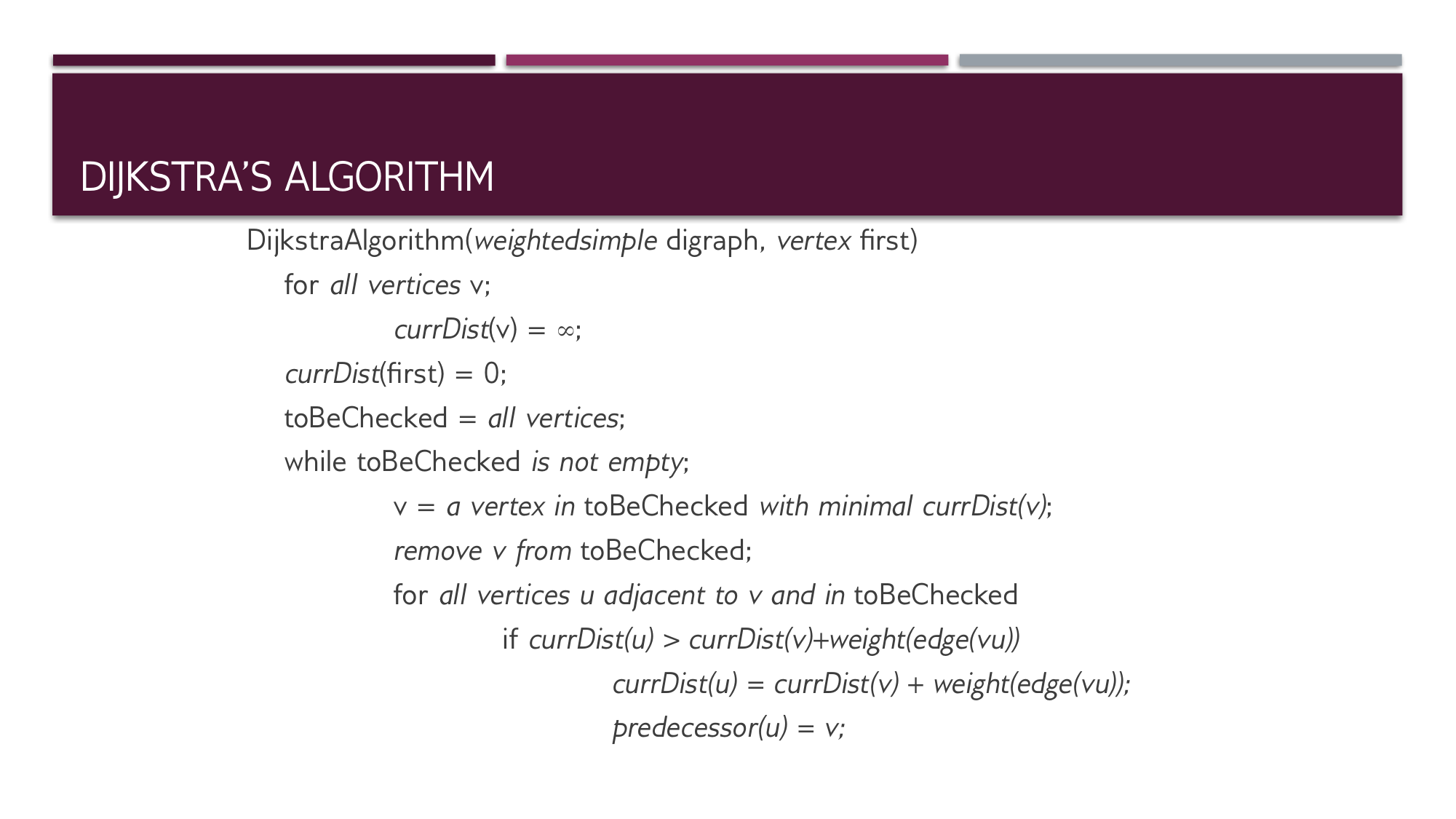

# Dijkstra’s Algorithm
DijkstraAlgorithm(weightedsimple digraph, vertex first)
	for all vertices v;
		currDist(v) = ∞;
	currDist(first) = 0;
	toBeChecked = all vertices;
	while toBeChecked is not empty;
		v = a vertex in toBeChecked with minimal currDist(v);
	 	remove v from toBeChecked;
		for all vertices u adjacent to v and in toBeChecked
			if currDist(u) > currDist(v)+weight(edge(vu))
				currDist(u) = currDist(v) + weight(edge(vu));
				predecessor(u) = v;